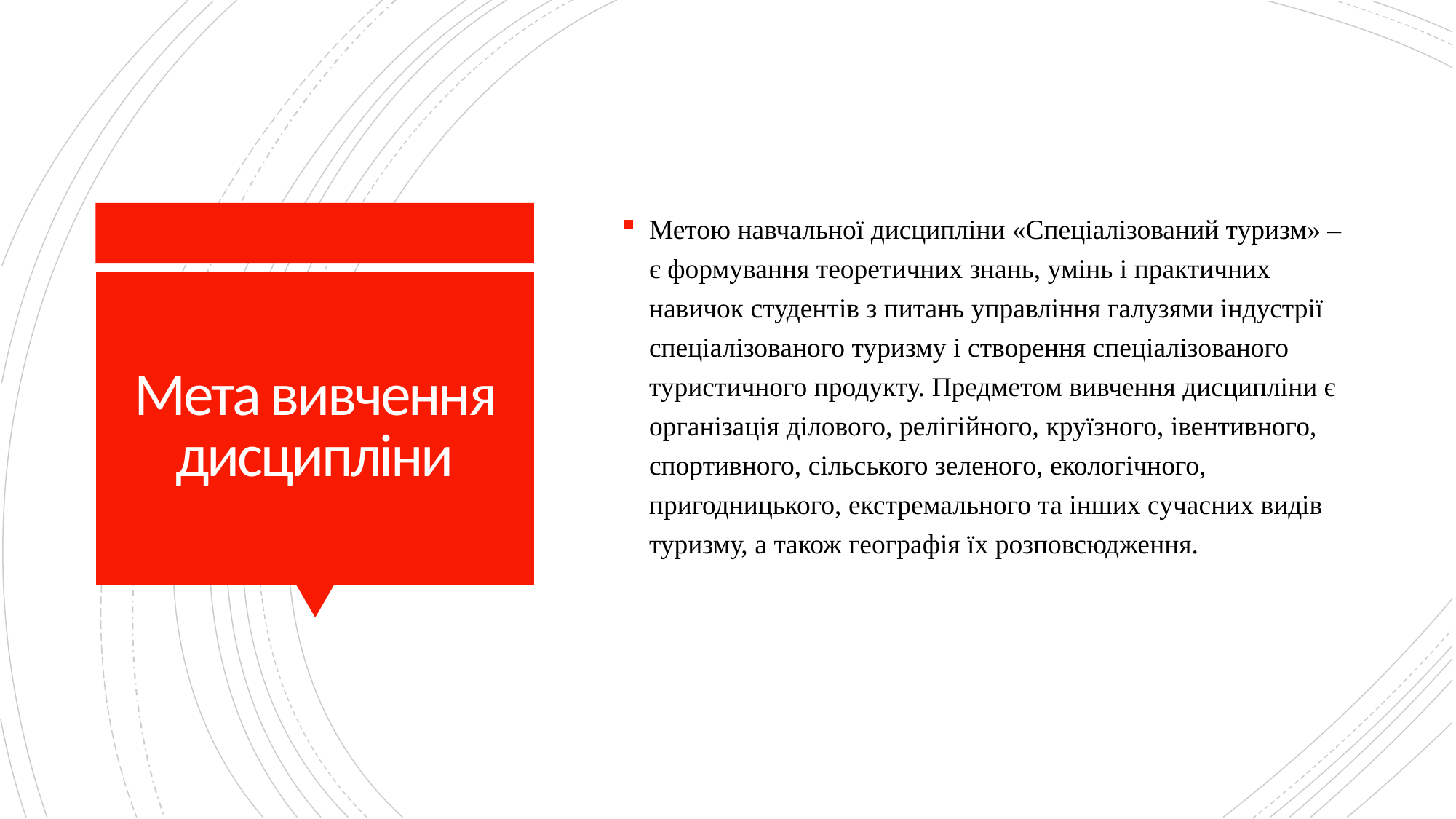

Метою навчальної дисципліни «Спеціалізований туризм» – є формування теоретичних знань, умінь і практичних навичок студентів з питань управління галузями індустрії спеціалізованого туризму і створення спеціалізованого туристичного продукту. Предметом вивчення дисципліни є організація ділового, релігійного, круїзного, івентивного, спортивного, сільського зеленого, екологічного, пригодницького, екстремального та інших сучасних видів туризму, а також географія їх розповсюдження.

# Мета вивчення дисципліни